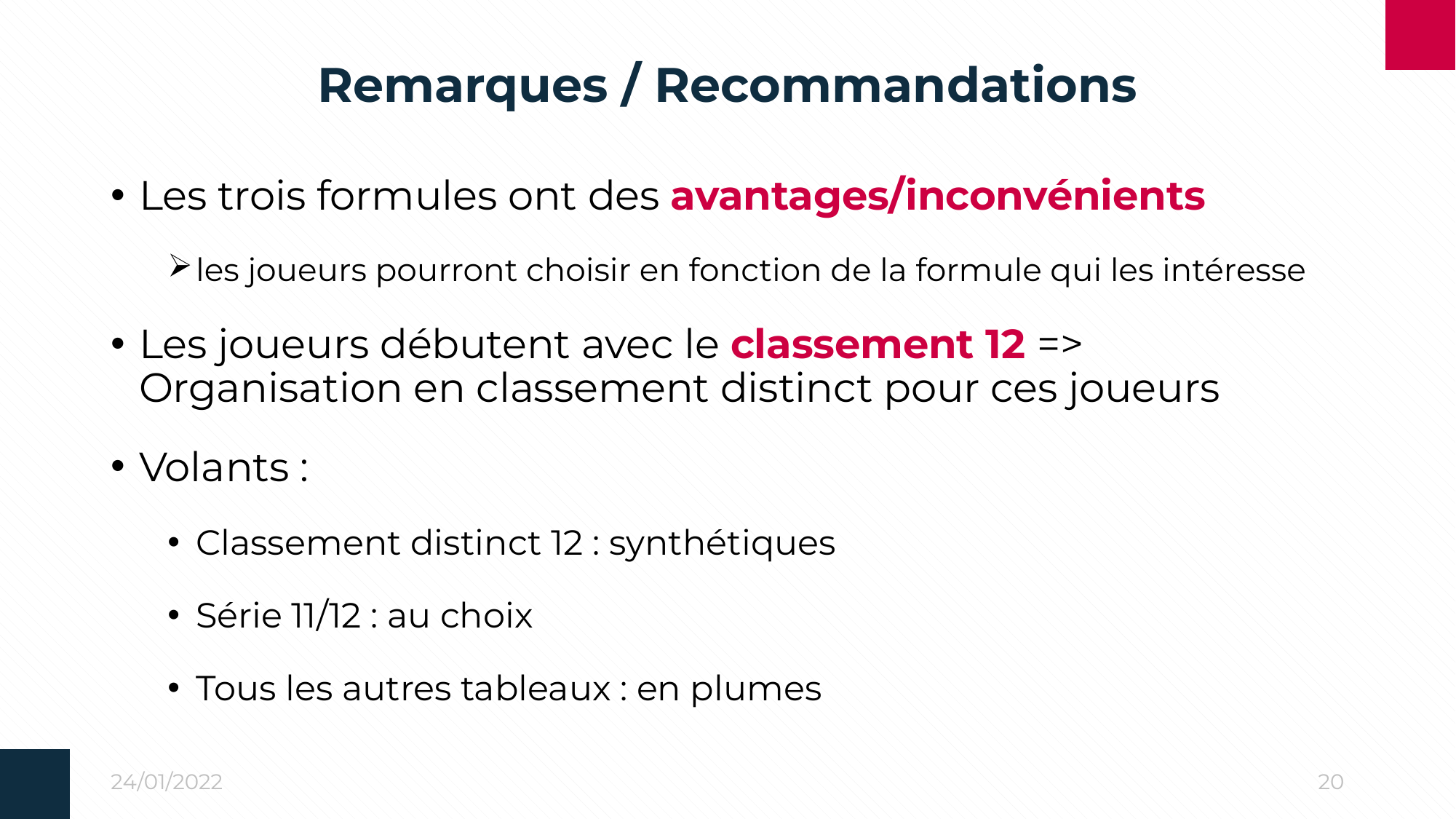

# Remarques / Recommandations
Les trois formules ont des avantages/inconvénients
les joueurs pourront choisir en fonction de la formule qui les intéresse
Les joueurs débutent avec le classement 12 => Organisation en classement distinct pour ces joueurs
Volants :
Classement distinct 12 : synthétiques
Série 11/12 : au choix
Tous les autres tableaux : en plumes

24/01/2022
20